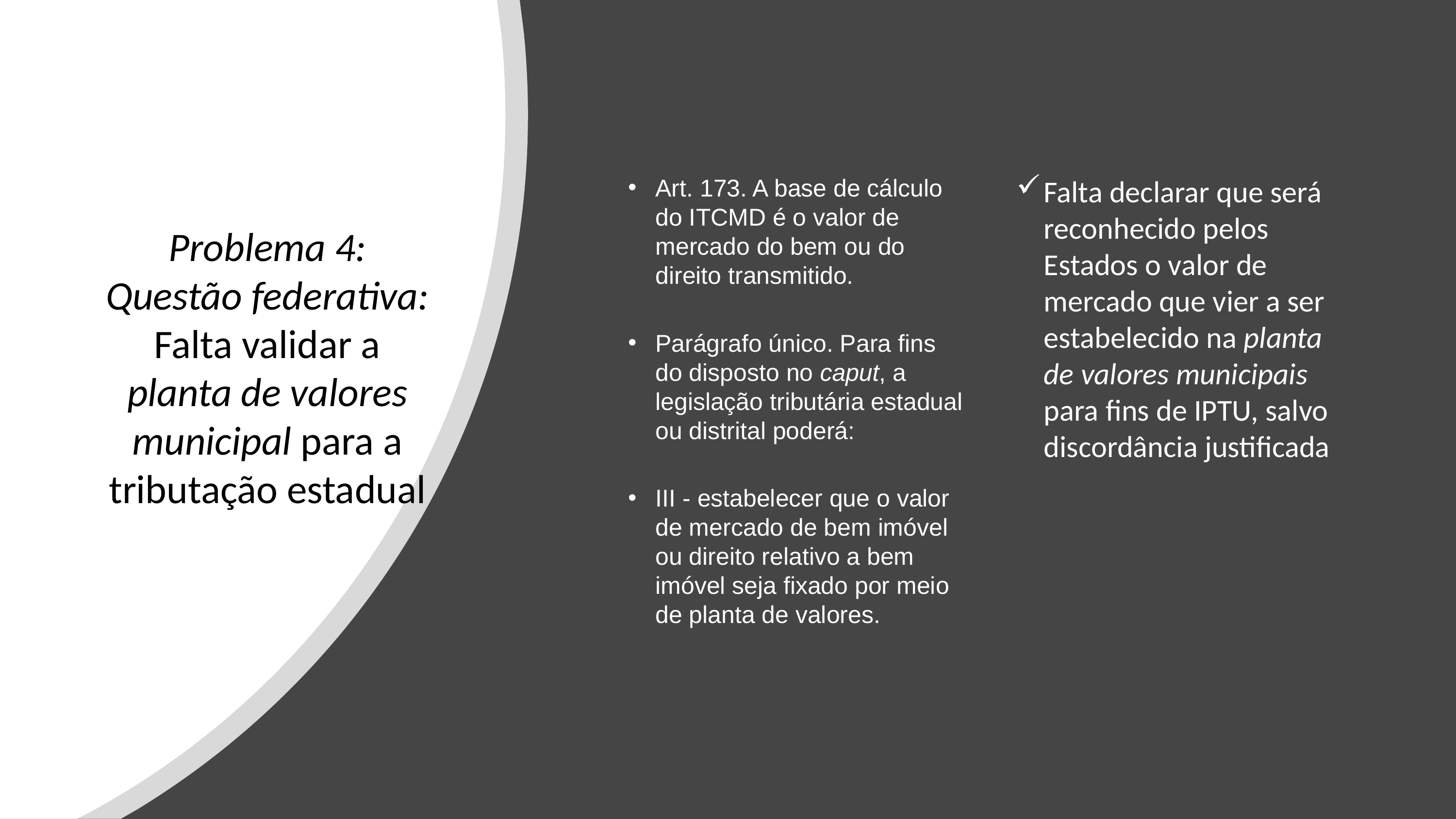

# Problema 4: Questão federativa: Falta validar a planta de valores municipal para a tributação estadual
Art. 173. A base de cálculo do ITCMD é o valor de mercado do bem ou do direito transmitido.

Parágrafo único. Para fins do disposto no caput, a legislação tributária estadual ou distrital poderá:

III - estabelecer que o valor de mercado de bem imóvel ou direito relativo a bem imóvel seja fixado por meio de planta de valores.
Falta declarar que será reconhecido pelos Estados o valor de mercado que vier a ser estabelecido na planta de valores municipais para fins de IPTU, salvo discordância justificada